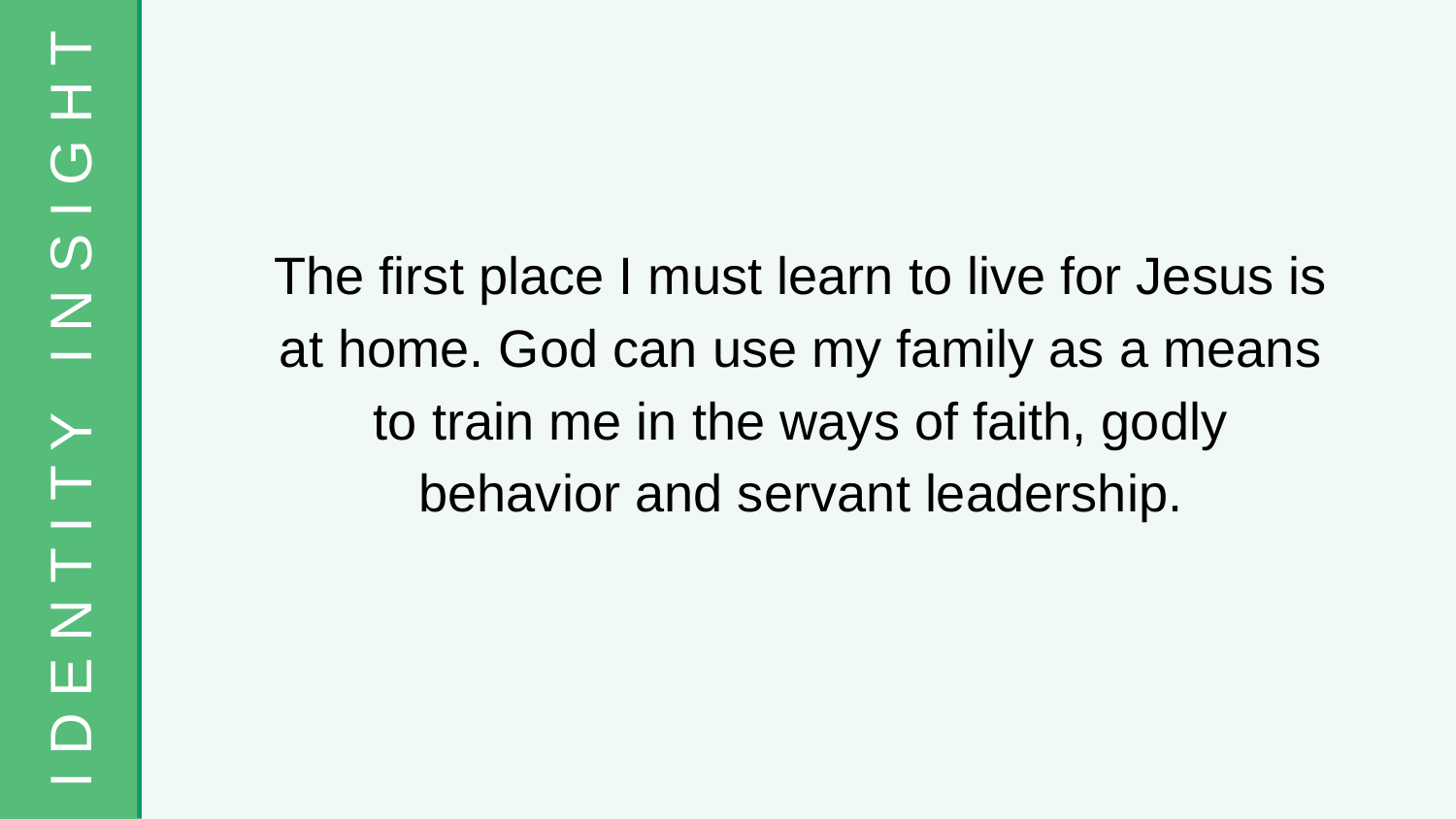

The first place I must learn to live for Jesus is at home. God can use my family as a means to train me in the ways of faith, godly behavior and servant leadership.

I D E N T I T Y   I N S I G H T